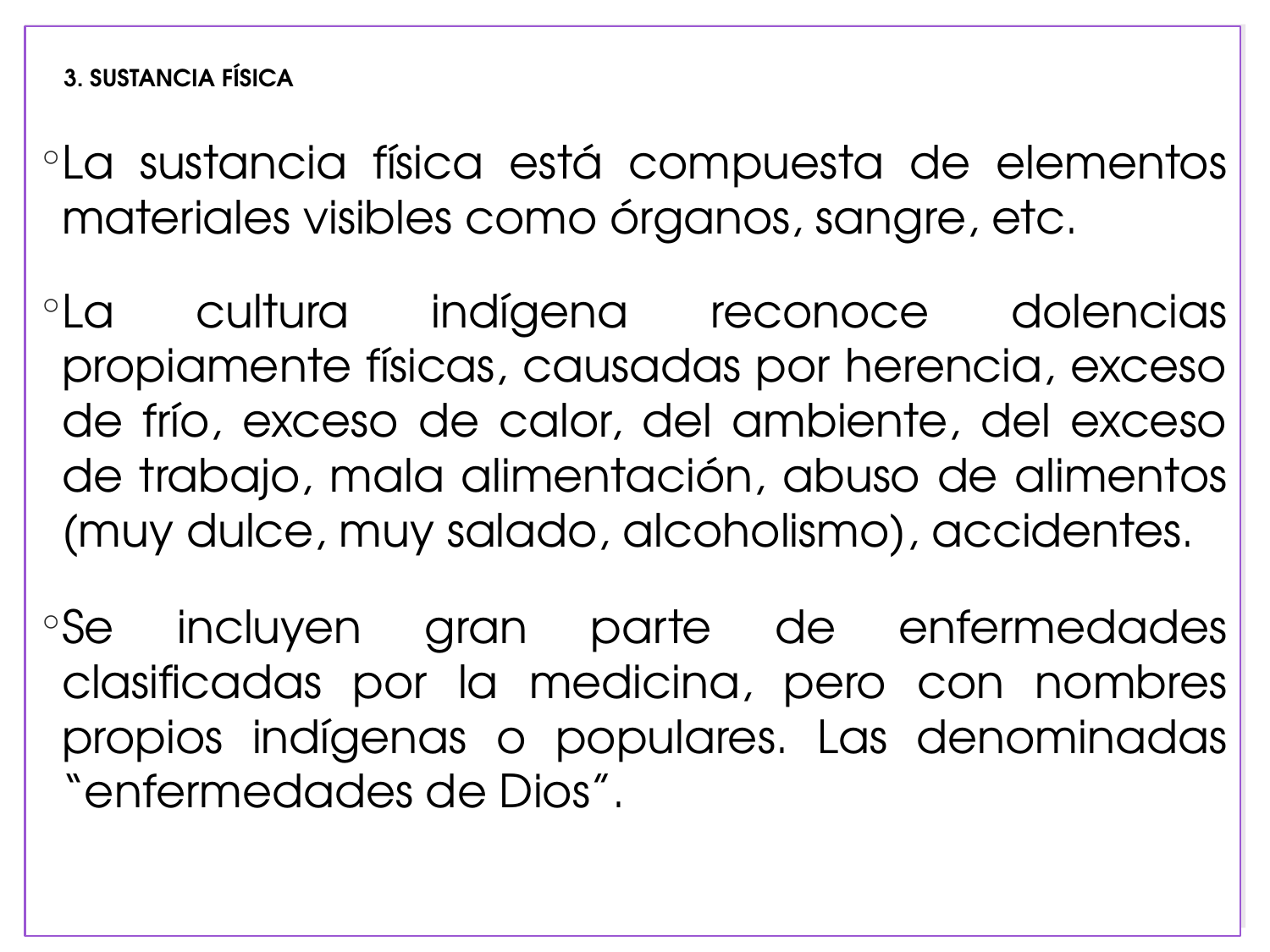

3. SUSTANCIA FÍSICA

La sustancia física está compuesta de elementos materiales visibles como órganos, sangre, etc.

La cultura indígena reconoce dolencias propiamente físicas, causadas por herencia, exceso de frío, exceso de calor, del ambiente, del exceso de trabajo, mala alimentación, abuso de alimentos (muy dulce, muy salado, alcoholismo), accidentes.

Se incluyen gran parte de enfermedades clasificadas por la medicina, pero con nombres propios indígenas o populares. Las denominadas “enfermedades de Dios”.